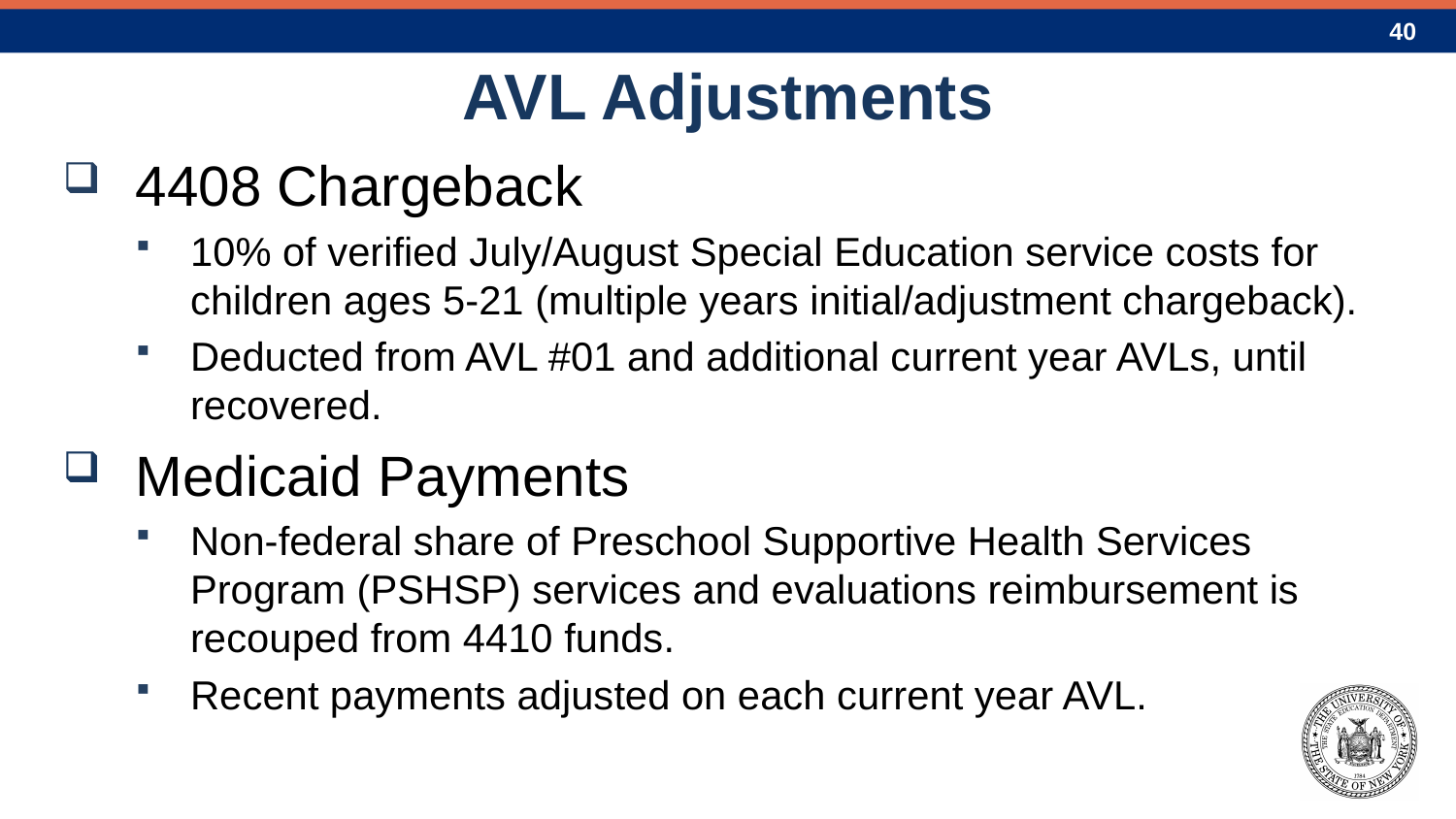

# AVL Adjustments
4408 Chargeback
10% of verified July/August Special Education service costs for children ages 5-21 (multiple years initial/adjustment chargeback).
Deducted from AVL #01 and additional current year AVLs, until recovered.
Medicaid Payments
Non-federal share of Preschool Supportive Health Services Program (PSHSP) services and evaluations reimbursement is recouped from 4410 funds.
Recent payments adjusted on each current year AVL.